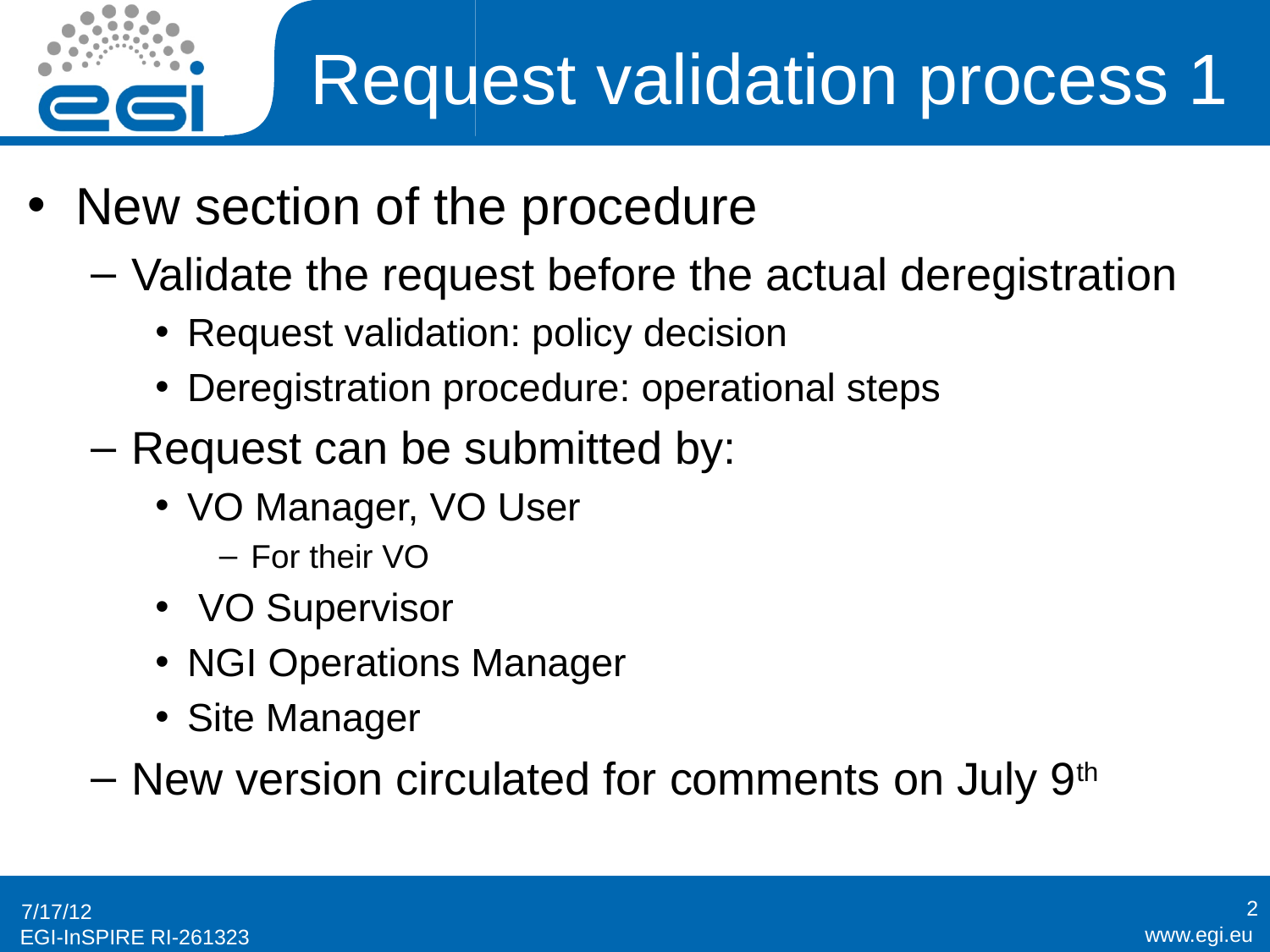

# Request validation process 1
New section of the procedure
Validate the request before the actual deregistration
Request validation: policy decision
Deregistration procedure: operational steps
Request can be submitted by:
VO Manager, VO User
For their VO
 VO Supervisor
NGI Operations Manager
Site Manager
New version circulated for comments on July 9th

2
7/17/12